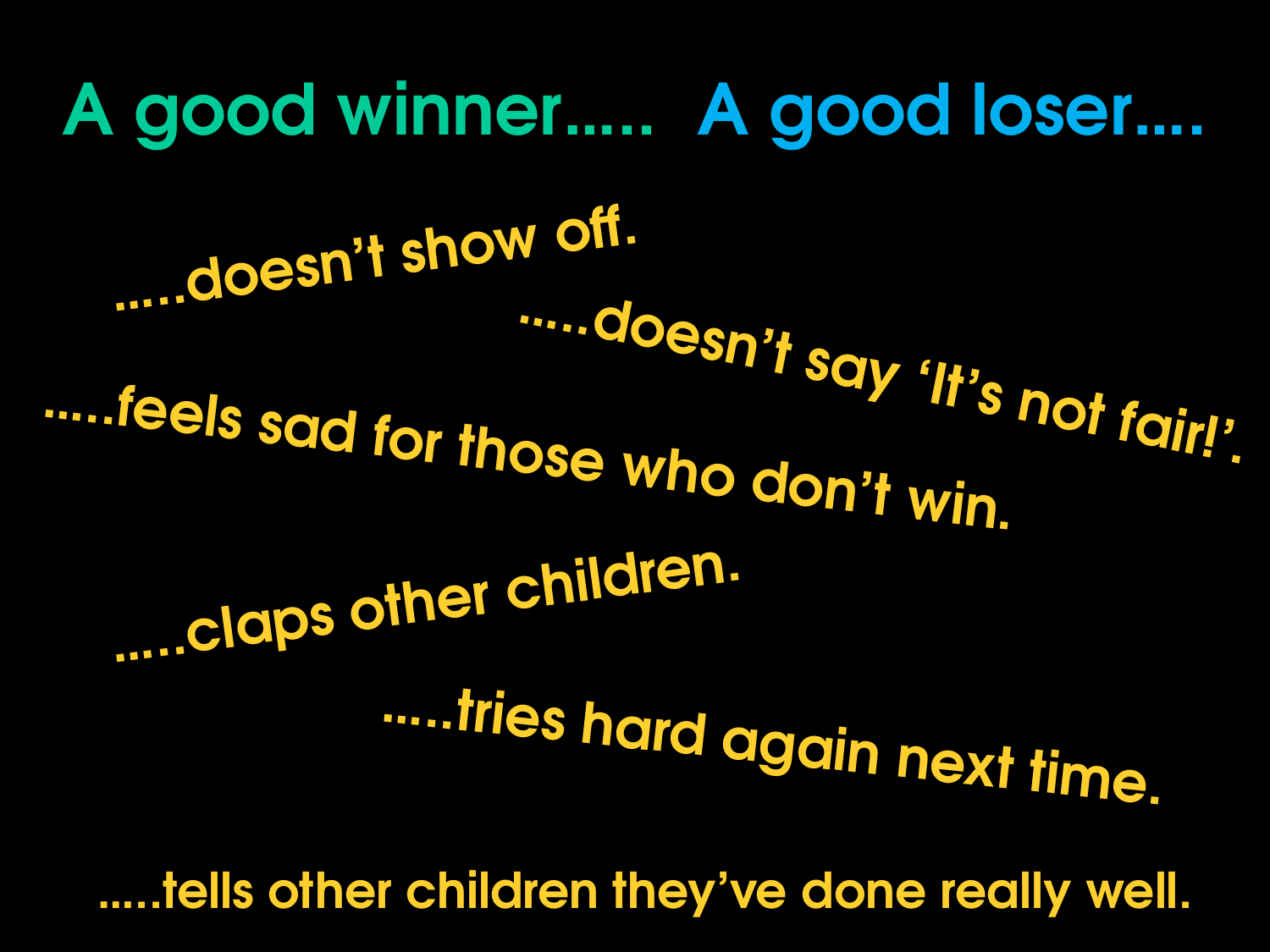

A good winner…..	A good loser….
…..doesn’t show off.
…..doesn’t say ‘It’s not fair!’.
…..feels sad for those who don’t win.
…..claps other children.
…..tries hard again next time.
…..tells other children they’ve done really well.